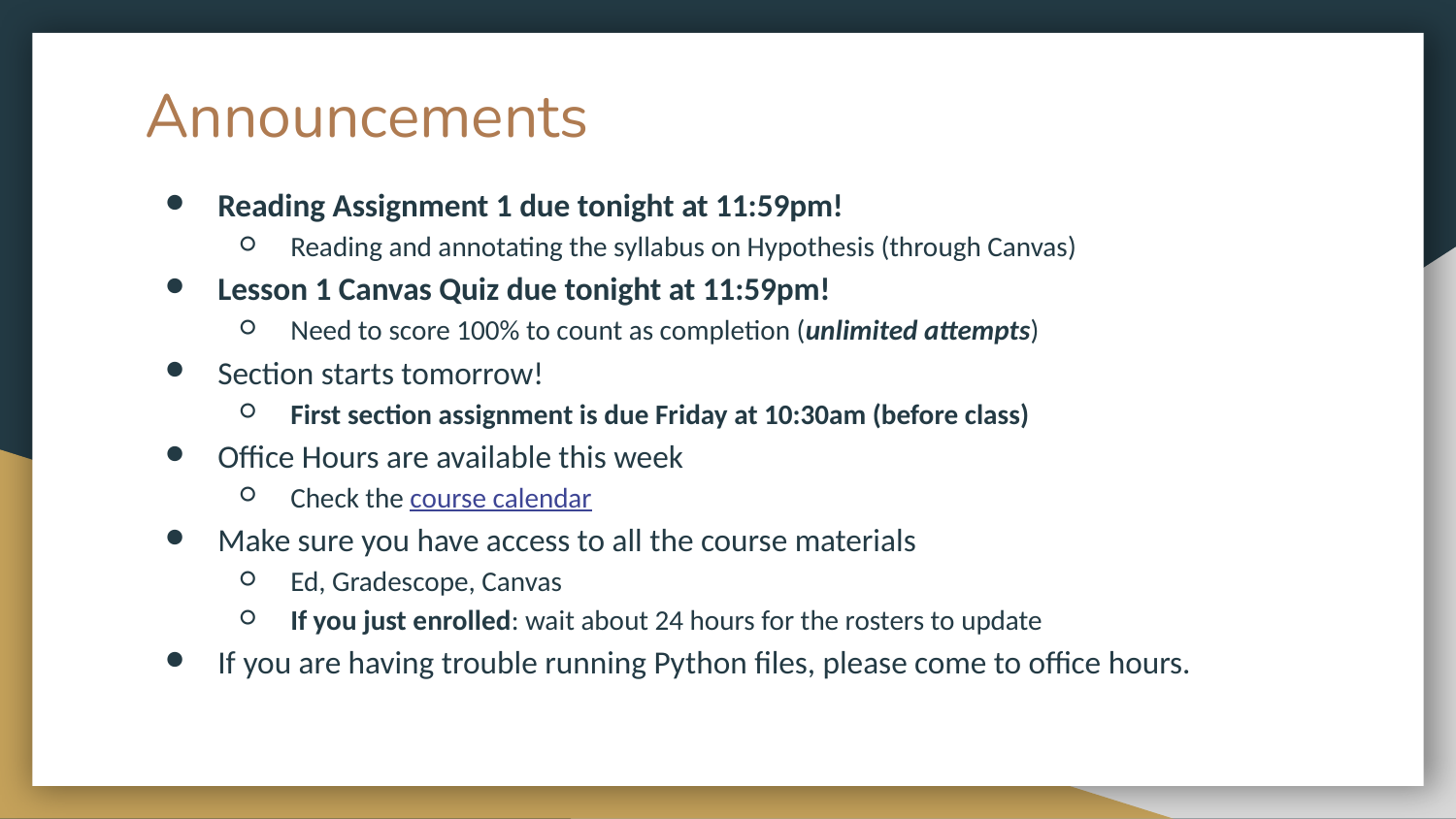

# Announcements
Reading Assignment 1 due tonight at 11:59pm!
Reading and annotating the syllabus on Hypothesis (through Canvas)
Lesson 1 Canvas Quiz due tonight at 11:59pm!
Need to score 100% to count as completion (unlimited attempts)
Section starts tomorrow!
First section assignment is due Friday at 10:30am (before class)
Office Hours are available this week
Check the course calendar
Make sure you have access to all the course materials
Ed, Gradescope, Canvas
If you just enrolled: wait about 24 hours for the rosters to update
If you are having trouble running Python files, please come to office hours.